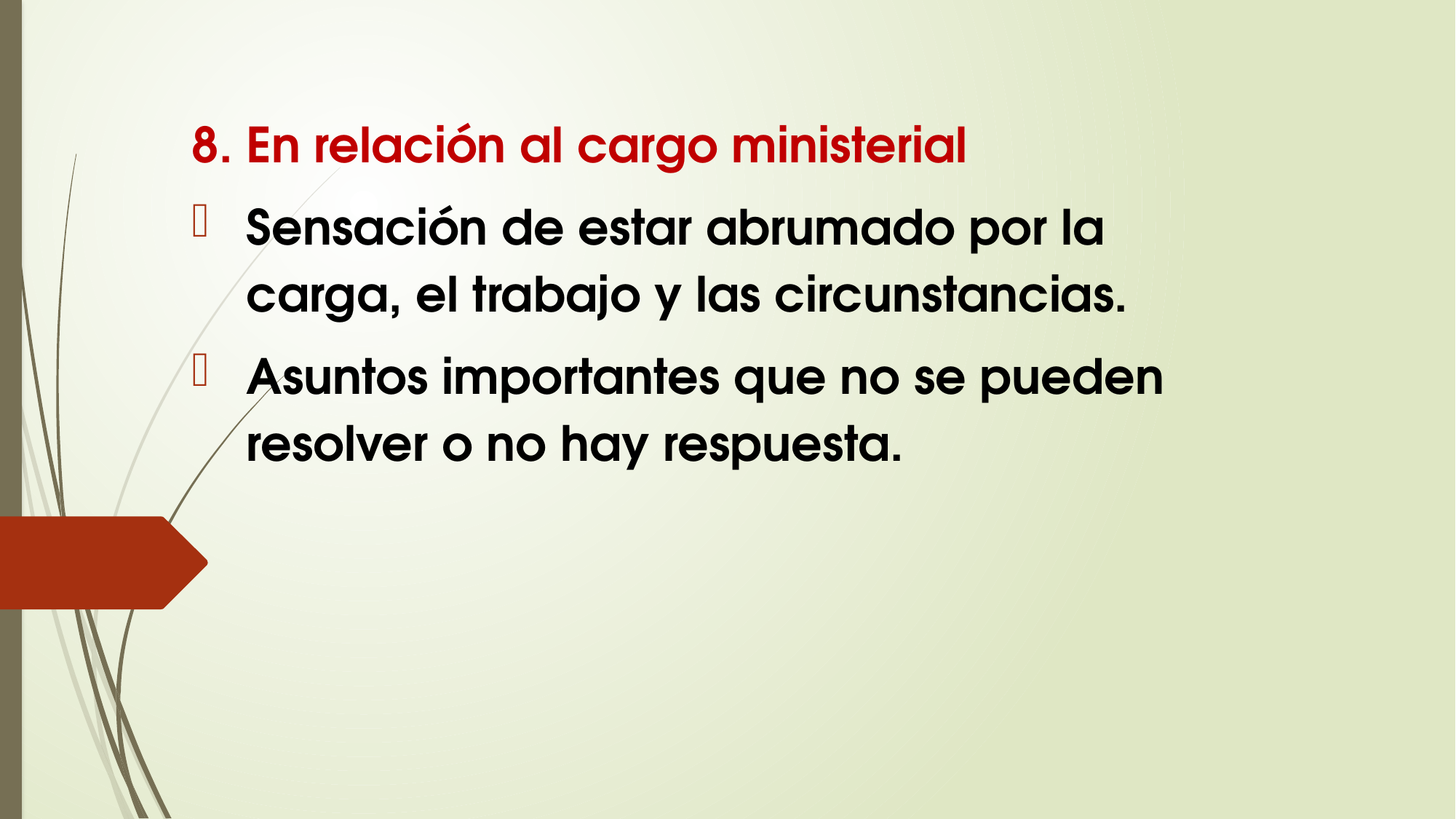

8. En relación al cargo ministerial
Sensación de estar abrumado por la carga, el trabajo y las circunstancias.
Asuntos importantes que no se pueden resolver o no hay respuesta.